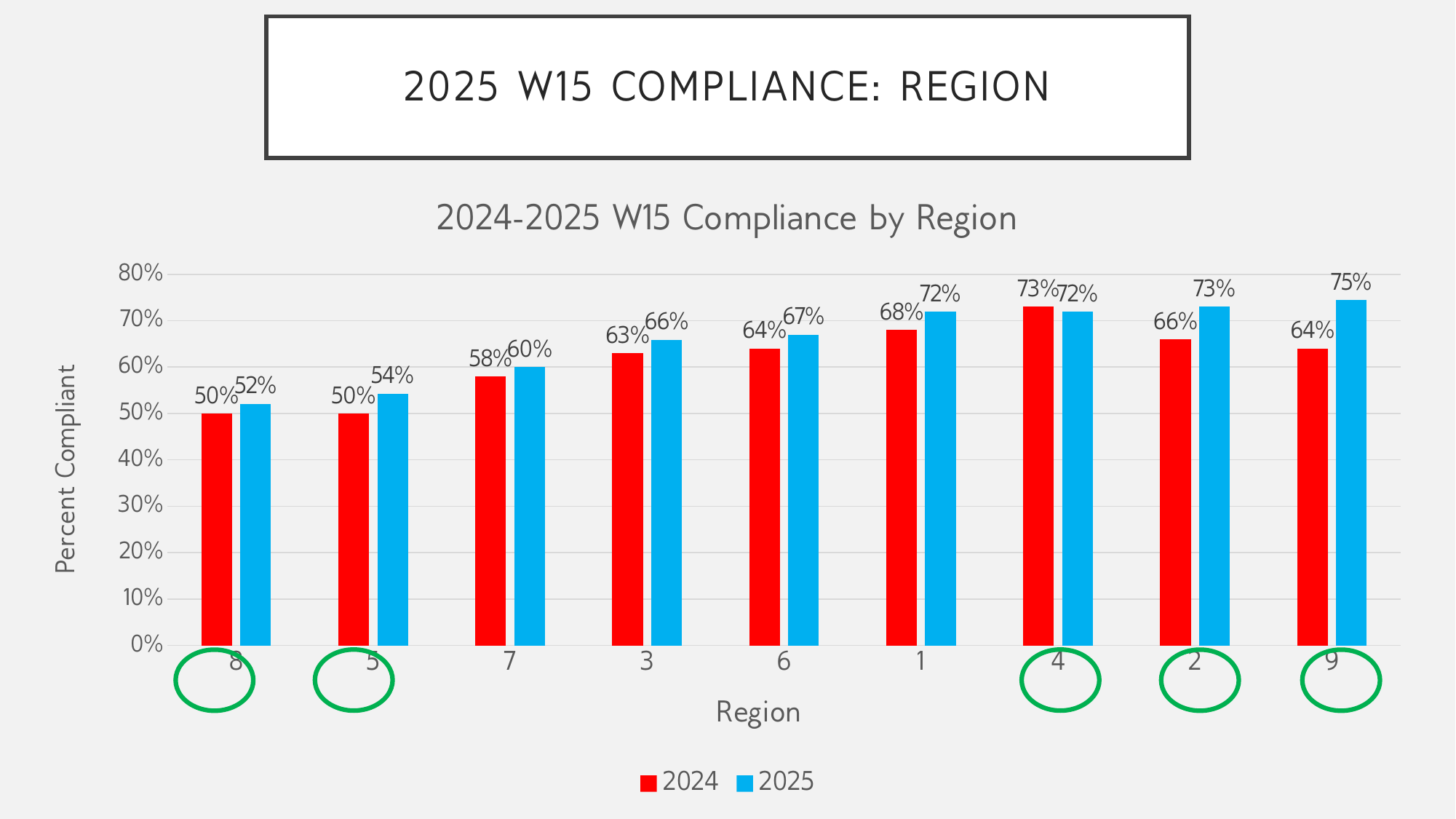

# 2025 W15 compliance: region

### Chart: 2024-2025 W15 Compliance by Region

| Category | 2024 | 2025 |
|---|---|---|
| 8 | 0.5 | 0.521 |
| 5 | 0.5 | 0.543 |
| 7 | 0.58 | 0.6 |
| 3 | 0.63 | 0.659 |
| 6 | 0.64 | 0.67 |
| 1 | 0.68 | 0.719 |
| 4 | 0.73 | 0.719 |
| 2 | 0.66 | 0.73 |
| 9 | 0.64 | 0.745 |